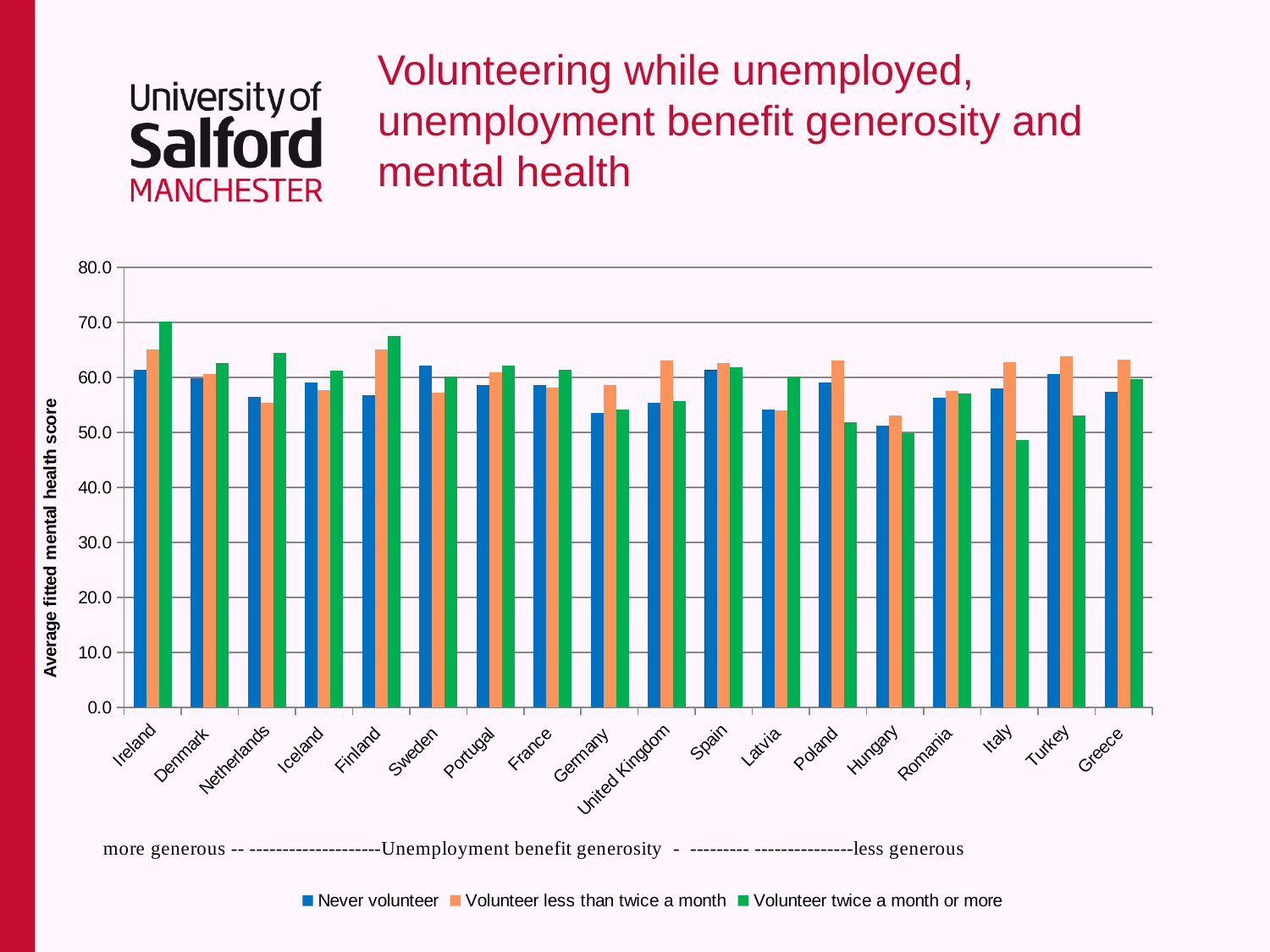

# Volunteering while unemployed, unemployment benefit generosity and mental health

### Chart

| Category | Never volunteer | Volunteer less than twice a month | Volunteer twice a month or more |
|---|---|---|---|
| Ireland | 61.43852 | 65.07753 | 70.12174 |
| Denmark  | 59.85314 | 60.66505 | 62.5997 |
| Netherlands | 56.39093 | 55.35441 | 64.54347 |
| Iceland  | 59.14665 | 57.70016 | 61.20939 |
| Finland  | 56.77698 | 65.08144 | 67.59122 |
| Sweden  | 62.13615 | 57.2433 | 60.16268 |
| Portugal  | 58.55614 | 60.8501 | 62.20079 |
| France  | 58.64149 | 58.23759 | 61.4229 |
| Germany  | 53.518 | 58.61984 | 54.1572 |
| United Kingdom | 55.3248 | 63.12048 | 55.67177 |
| Spain | 61.37697 | 62.63579 | 61.80976 |
| Latvia  | 54.1451 | 53.94559 | 60.0902 |
| Poland  | 59.15954 | 63.06088 | 51.92789 |
| Hungary | 51.17017 | 53.16186 | 49.84487 |
| Romania  | 56.28563 | 57.61384 | 57.01248 |
| Italy | 58.0641 | 62.75109 | 48.68606 |
| Turkey | 60.62848 | 63.8017 | 53.10422 |
| Greece  | 57.35548 | 63.29242 | 59.63266 |